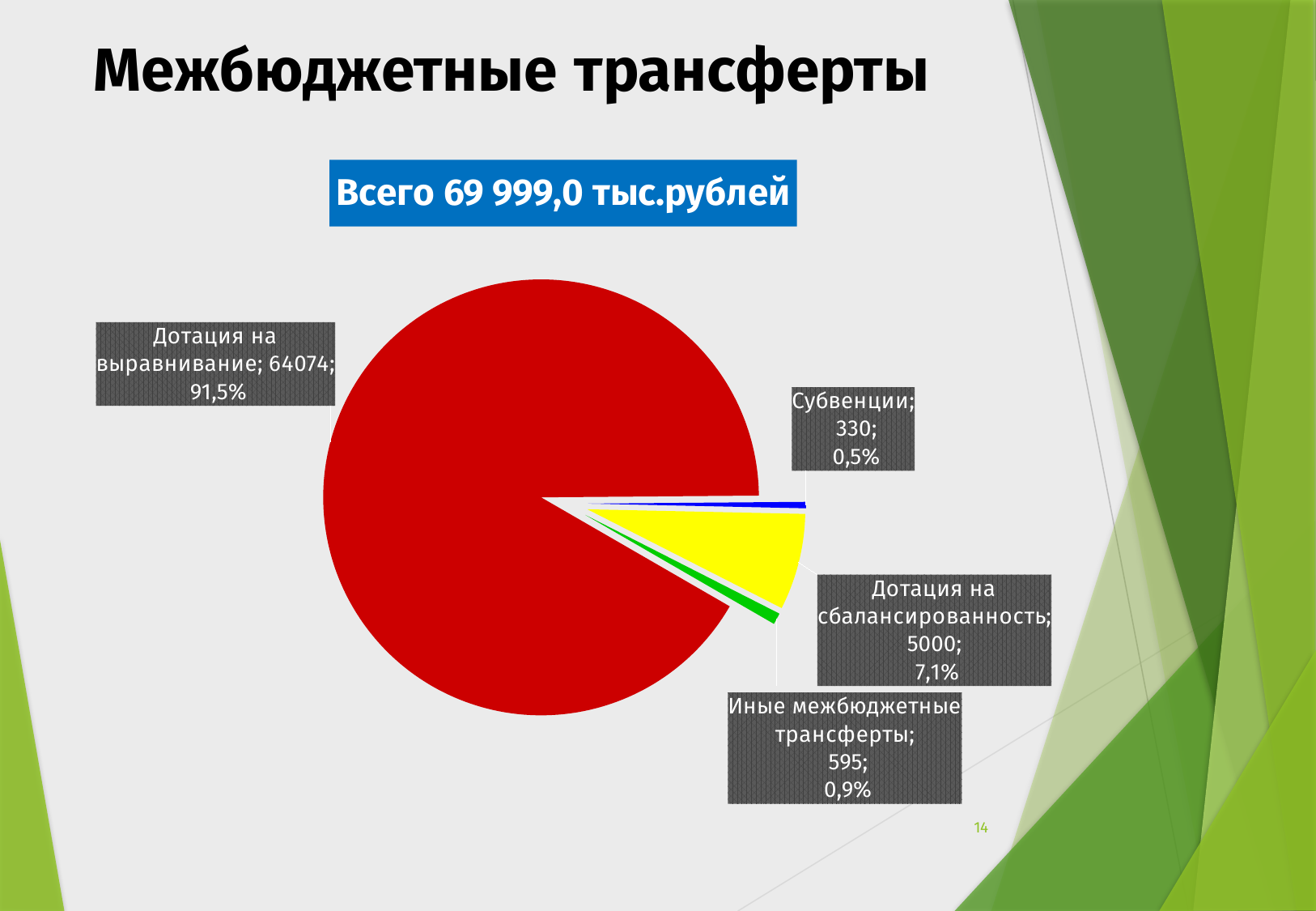

# Межбюджетные трансферты

### Chart: Всего 69 999,0 тыс.рублей

| Category | Продажи |
|---|---|
| Дотация на выравнивание | 64074.0 |
| Субвенции | 330.0 |
| Дотация на сбалансированность | 5000.0 |
| Иные межбюджетные трансферты | 595.0 |
14